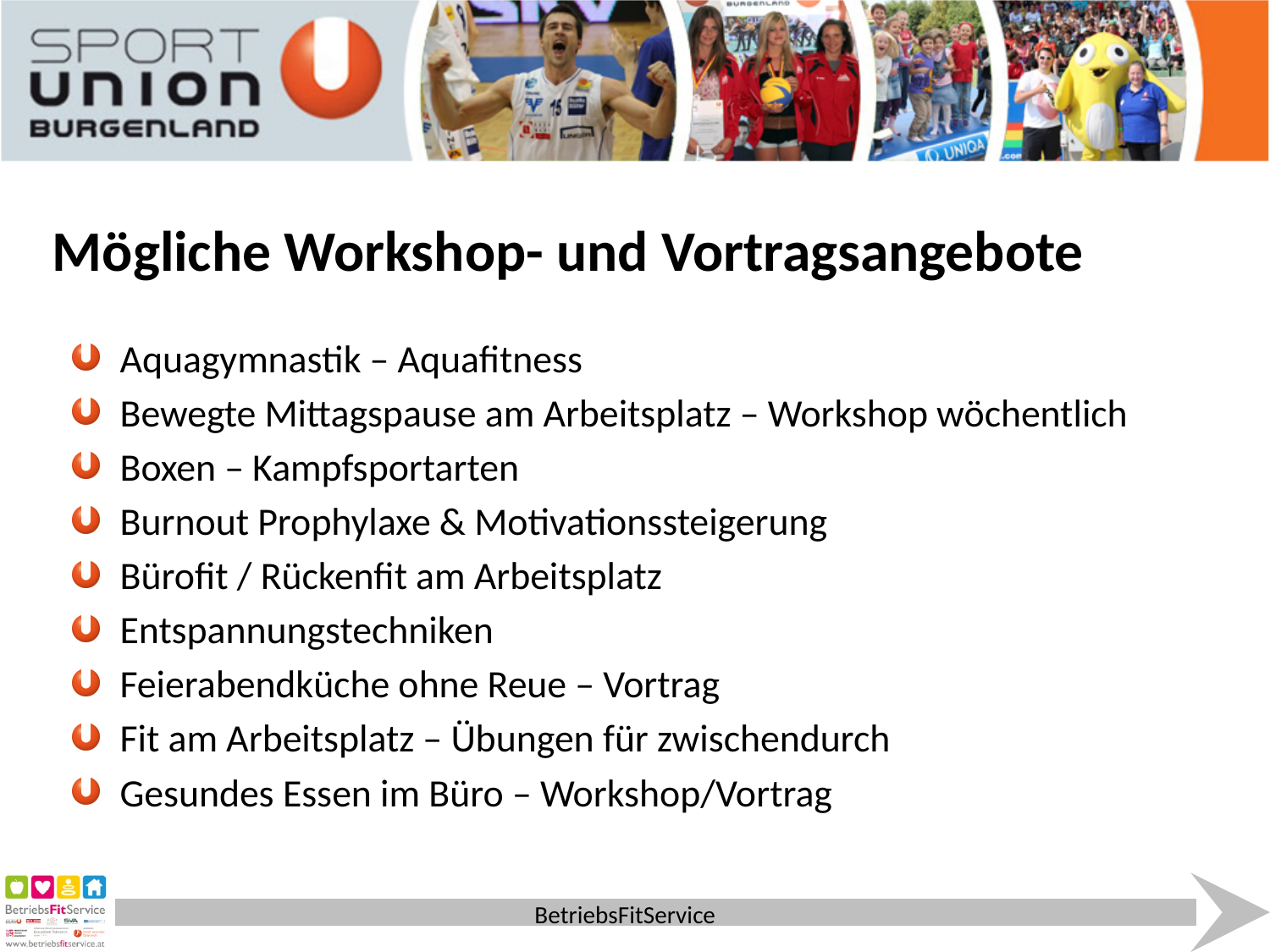

# Mögliche Workshop- und Vortragsangebote
Aquagymnastik – Aquafitness
Bewegte Mittagspause am Arbeitsplatz – Workshop wöchentlich
Boxen – Kampfsportarten
Burnout Prophylaxe & Motivationssteigerung
Bürofit / Rückenfit am Arbeitsplatz
Entspannungstechniken
Feierabendküche ohne Reue – Vortrag
Fit am Arbeitsplatz – Übungen für zwischendurch
Gesundes Essen im Büro – Workshop/Vortrag